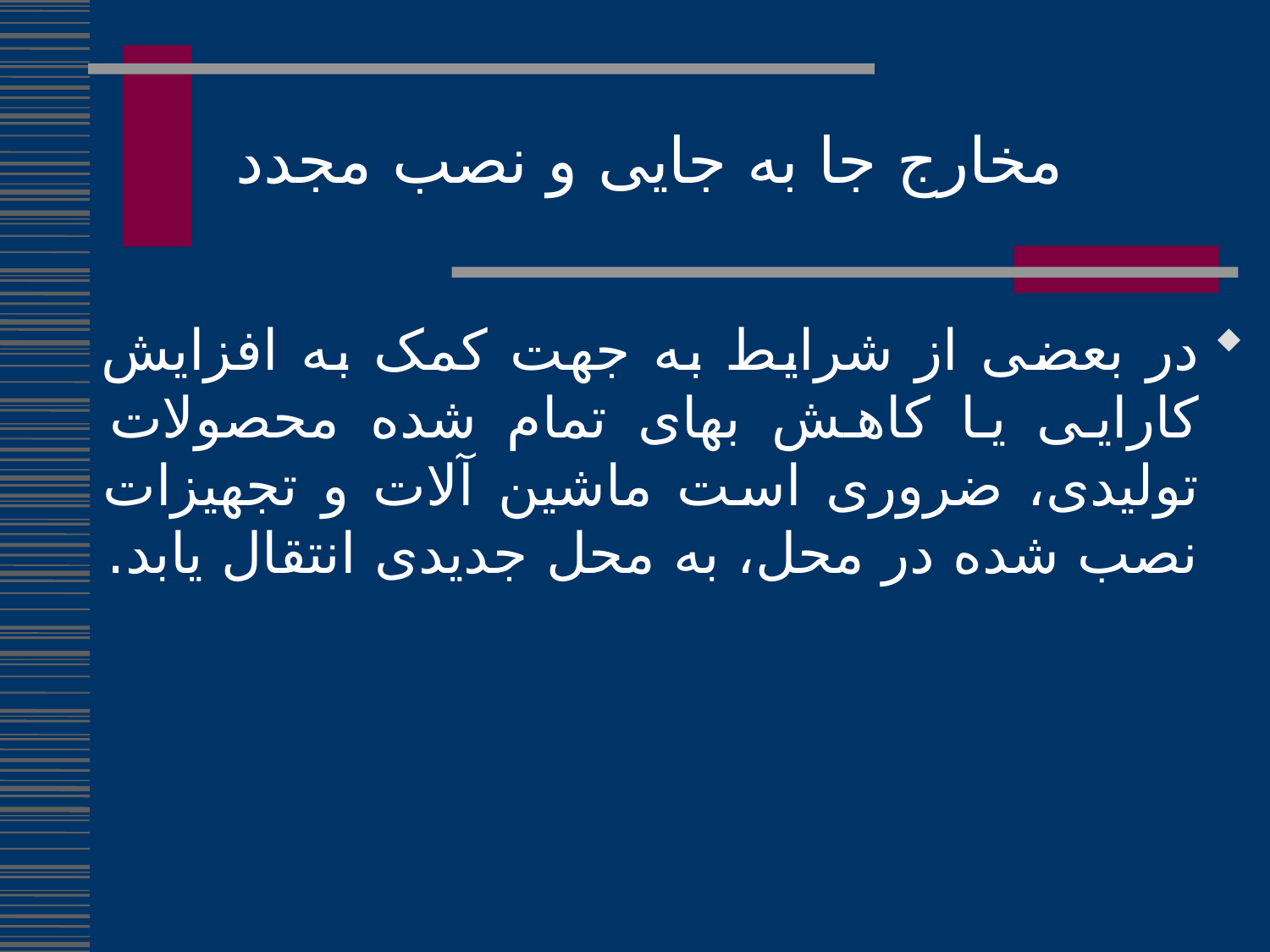

مخارج جا به جایی و نصب مجدد
در بعضی از شرایط به جهت کمک به افزایش کارایی یا کاهش بهای تمام شده محصولات تولیدی، ضروری است ماشین آلات و تجهیزات نصب شده در محل، به محل جدیدی انتقال یابد.

347